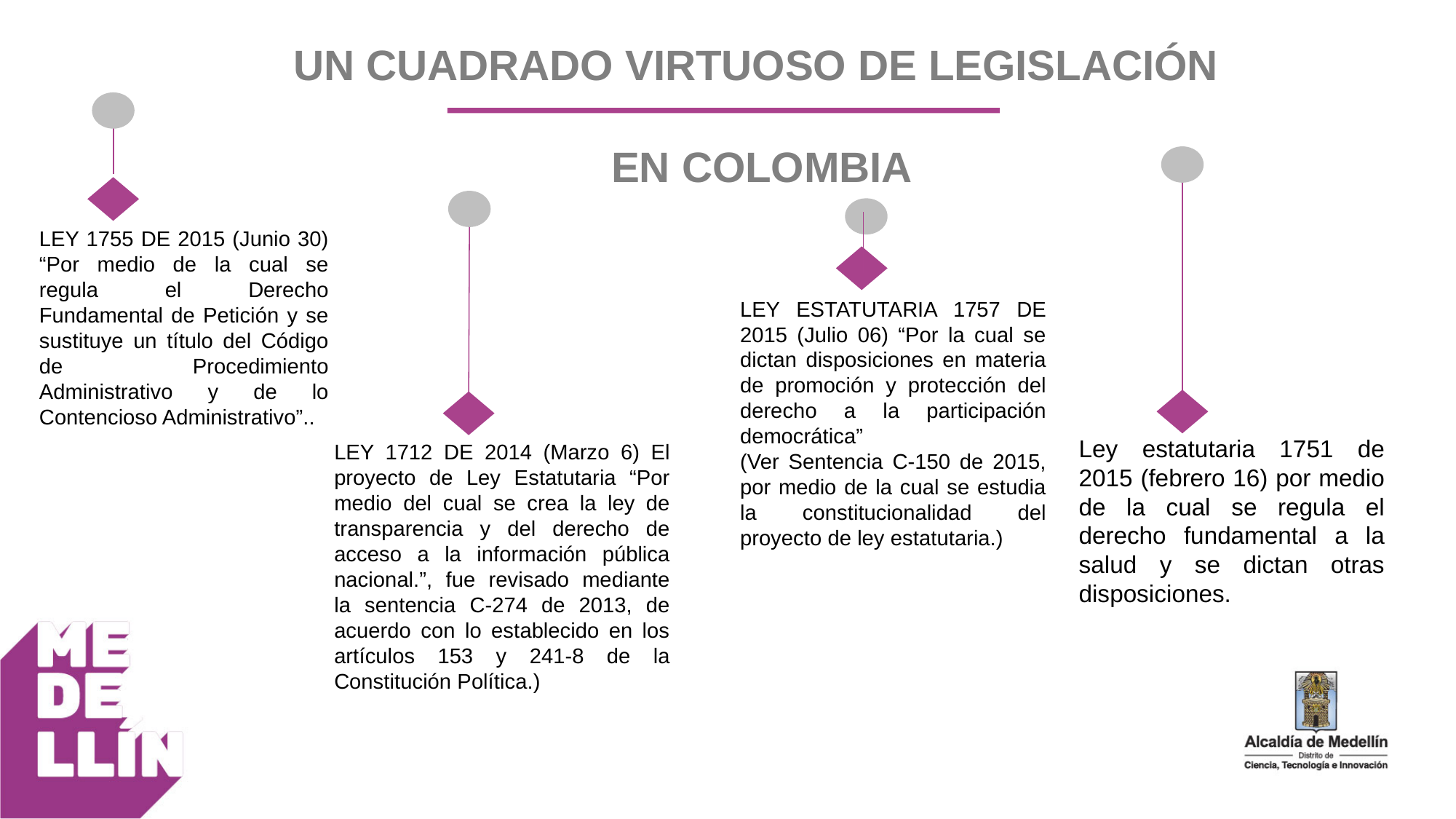

UN CUADRADO VIRTUOSO DE LEGISLACIÓN

 EN COLOMBIA

LEY 1755 DE 2015 (Junio 30) “Por medio de la cual se regula el Derecho Fundamental de Petición y se sustituye un título del Código de Procedimiento Administrativo y de lo Contencioso Administrativo”..

LEY ESTATUTARIA 1757 DE 2015 (Julio 06) “Por la cual se dictan disposiciones en materia de promoción y protección del derecho a la participación democrática”
(Ver Sentencia C-150 de 2015, por medio de la cual se estudia la constitucionalidad del proyecto de ley estatutaria.)

Ley estatutaria 1751 de 2015 (febrero 16) por medio de la cual se regula el derecho fundamental a la salud y se dictan otras disposiciones.
LEY 1712 DE 2014 (Marzo 6) El proyecto de Ley Estatutaria “Por medio del cual se crea la ley de transparencia y del derecho de acceso a la información pública nacional.”, fue revisado mediante la sentencia C-274 de 2013, de acuerdo con lo establecido en los artículos 153 y 241-8 de la Constitución Política.)